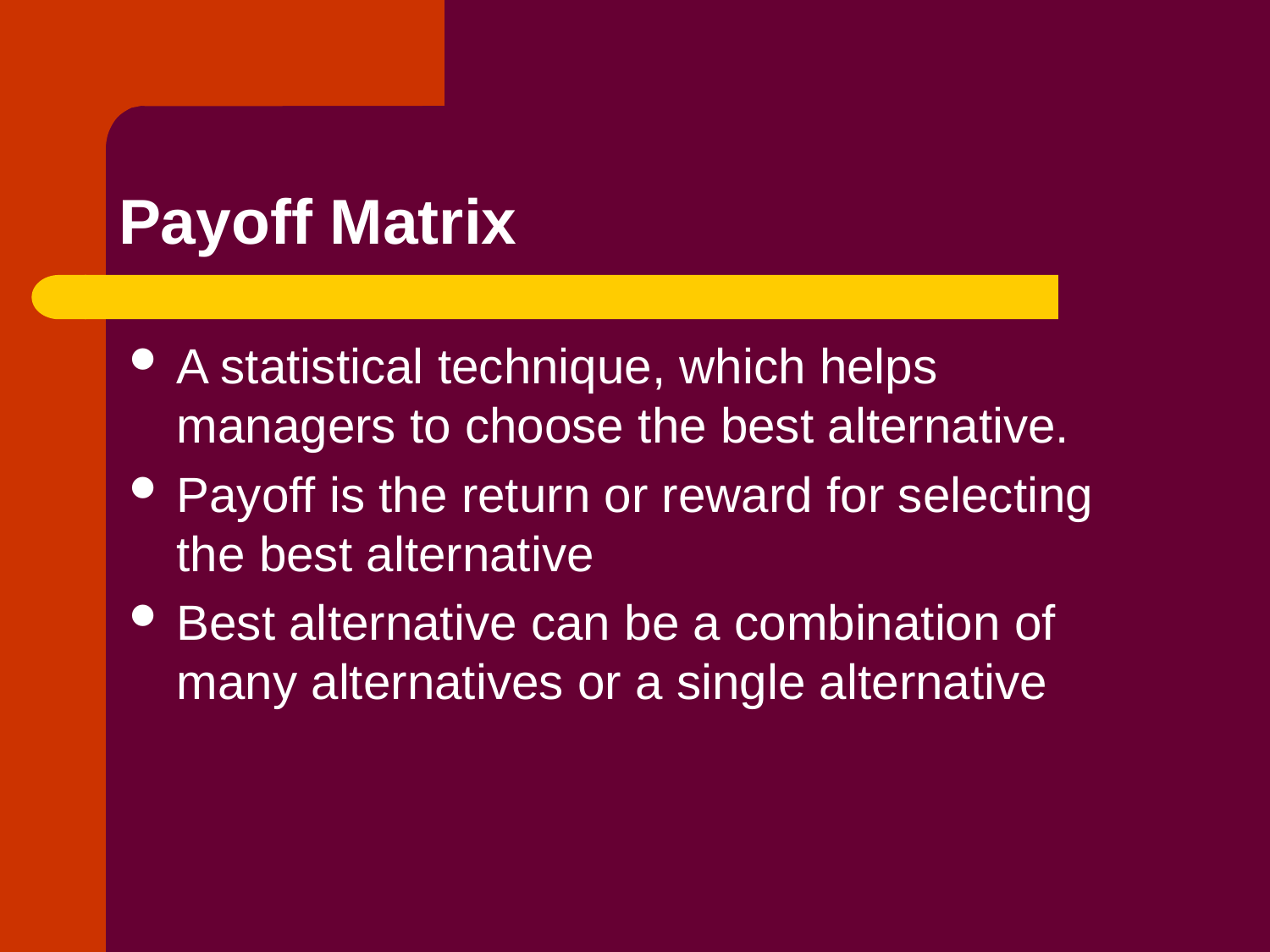

# Payoff Matrix
A statistical technique, which helps managers to choose the best alternative.
Payoff is the return or reward for selecting the best alternative
Best alternative can be a combination of many alternatives or a single alternative